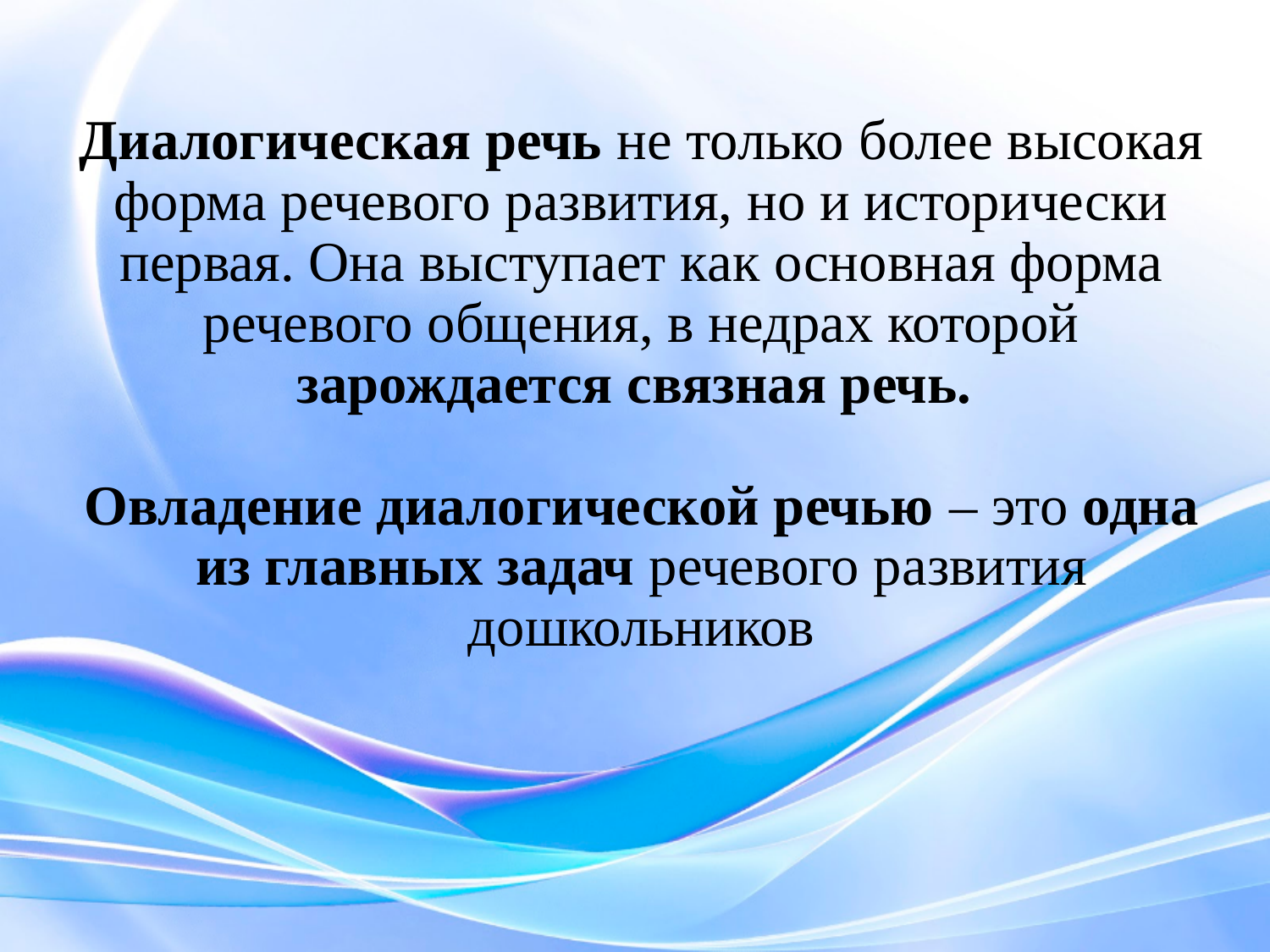

# Диалогическая речь не только более высокая форма речевого развития, но и исторически первая. Она выступает как основная форма речевого общения, в недрах которой зарождается связная речь. Овладение диалогической речью – это одна из главных задач речевого развития дошкольников